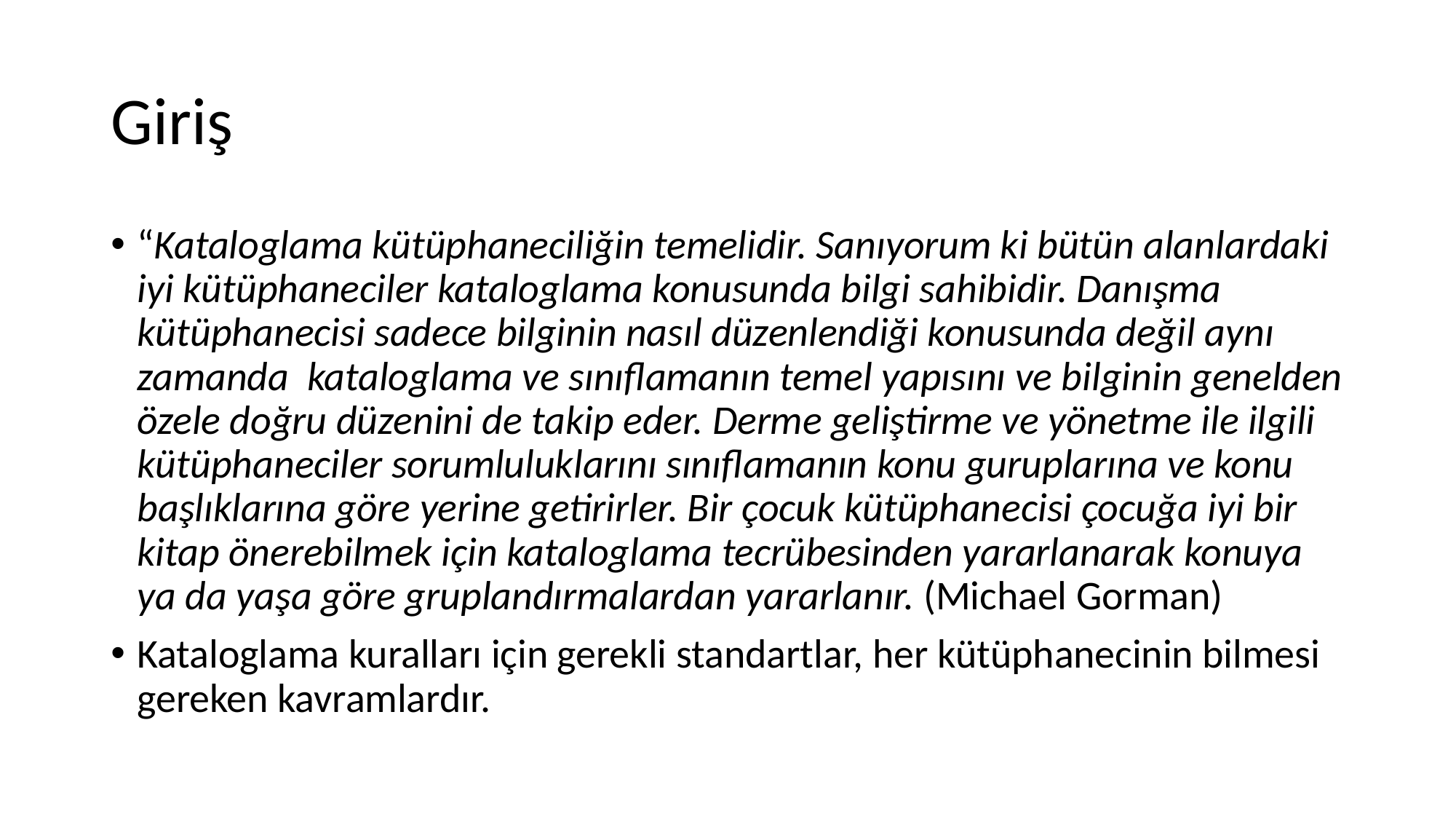

# Giriş
“Kataloglama kütüphaneciliğin temelidir. Sanıyorum ki bütün alanlardaki iyi kütüphaneciler kataloglama konusunda bilgi sahibidir. Danışma kütüphanecisi sadece bilginin nasıl düzenlendiği konusunda değil aynı zamanda  kataloglama ve sınıflamanın temel yapısını ve bilginin genelden özele doğru düzenini de takip eder. Derme geliştirme ve yönetme ile ilgili kütüphaneciler sorumluluklarını sınıflamanın konu guruplarına ve konu başlıklarına göre yerine getirirler. Bir çocuk kütüphanecisi çocuğa iyi bir kitap önerebilmek için kataloglama tecrübesinden yararlanarak konuya ya da yaşa göre gruplandırmalardan yararlanır. (Michael Gorman)
Kataloglama kuralları için gerekli standartlar, her kütüphanecinin bilmesi gereken kavramlardır.